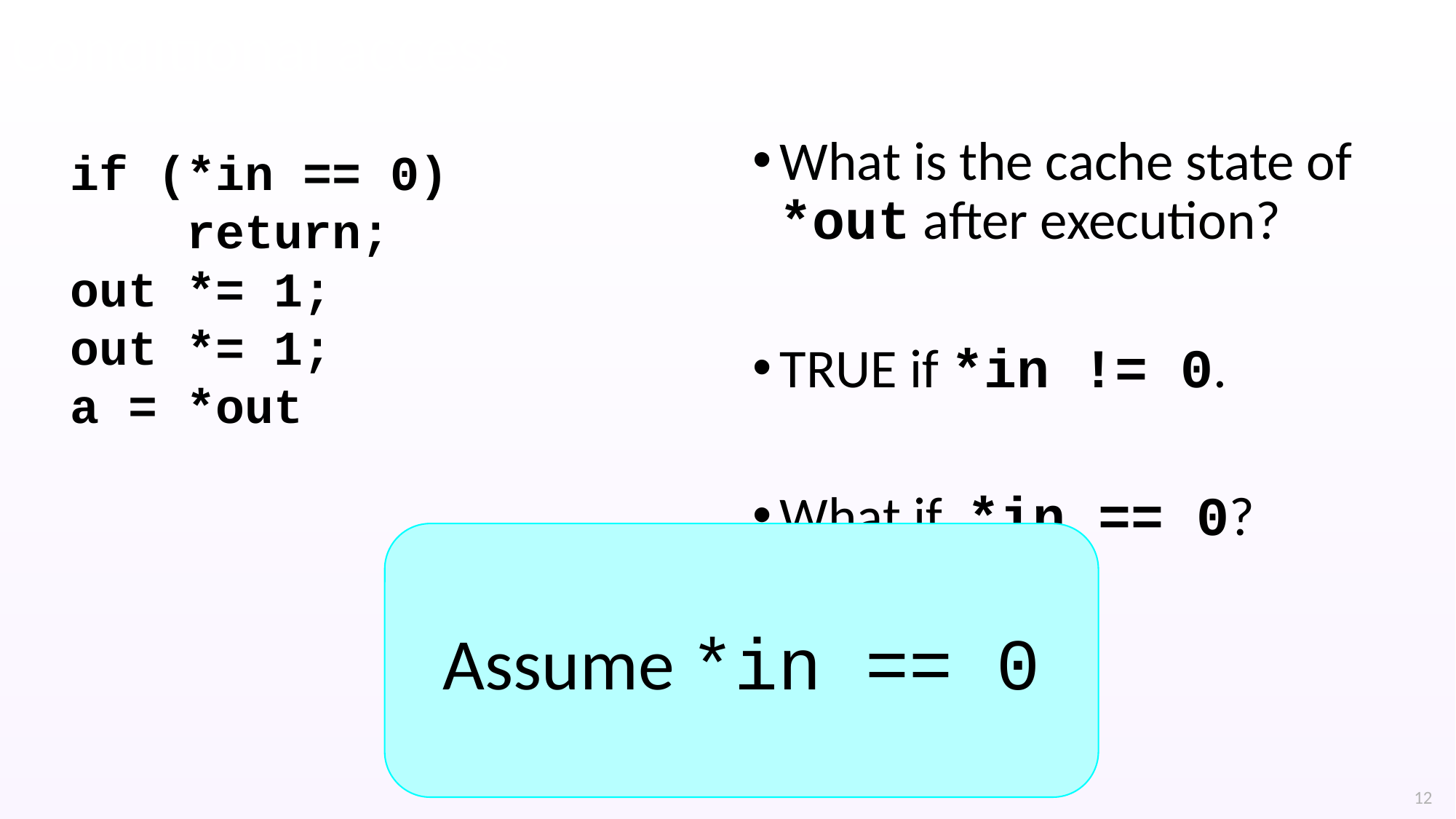

# Conditional access
What is the cache state of *out after execution?

TRUE if *in != 0.

What if  *in == 0?

if (*in == 0)
    return;
out *= 1;
out *= 1;
a = *out
Assume *in == 0
12